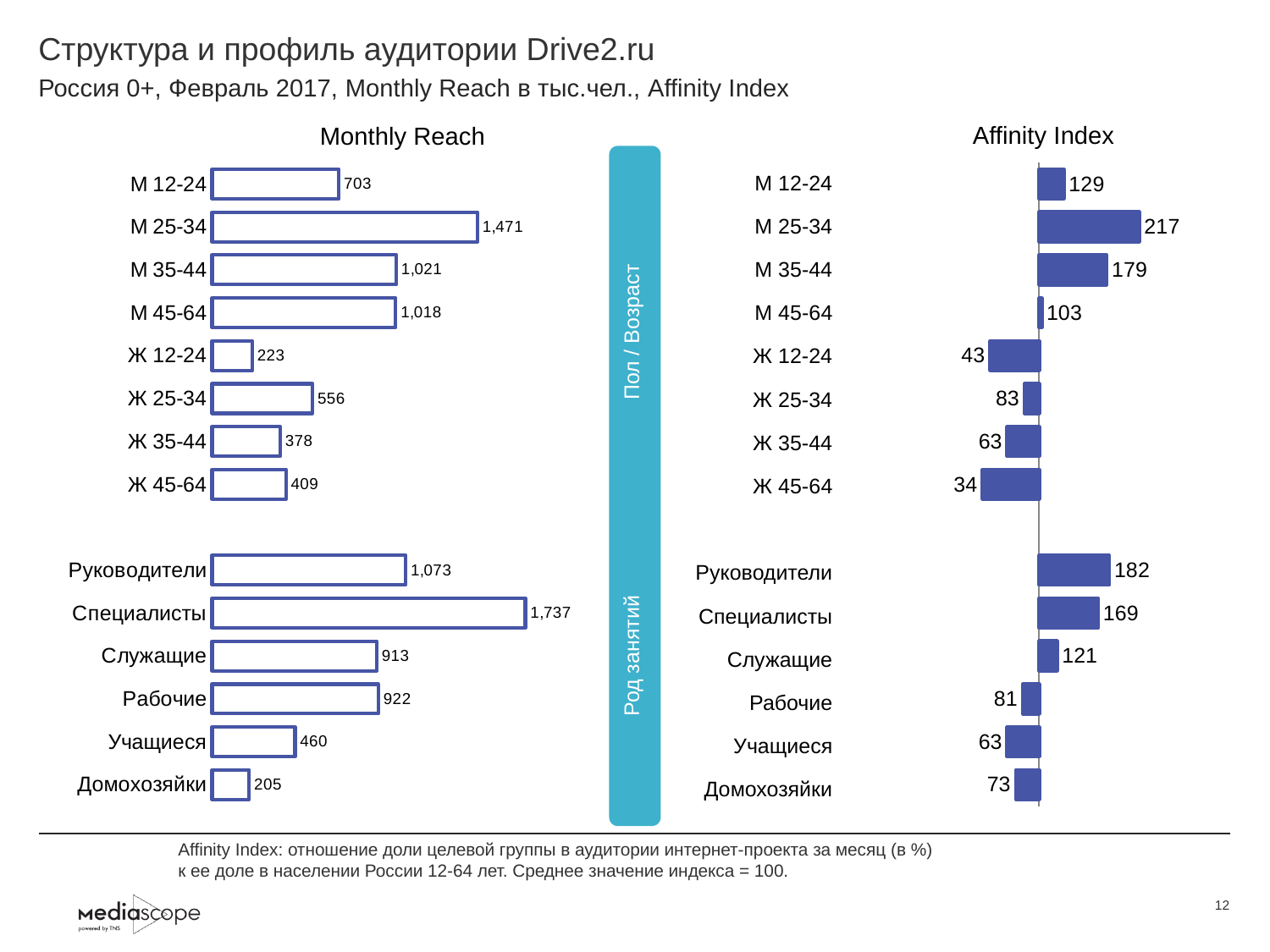

# Структура и профиль аудитории Drive2.ru
Россия 0+, Февраль 2017, Monthly Reach в тыс.чел., Affinity Index

Affinity Index
Monthly Reach

### Chart

| Category | Monthly Reach |
|---|---|
| М 12-24 | 703.4 |
| М 25-34 | 1470.9 |
| М 35-44 | 1020.7 |
| М 45-64 | 1017.9 |
| Ж 12-24 | 222.5 |
| Ж 25-34 | 556.4 |
| Ж 35-44 | 378.1 |
| Ж 45-64 | 408.9 |
|  | None |
| Руководители | 1073.4 |
| Специалисты | 1737.1 |
| Служащие | 912.6 |
| Рабочие | 922.4 |
| Учащиеся | 460.1 |
| Домохозяйки | 205.1 |

### Chart

| Category | Affinity Index |
|---|---|
| М 12-24 | 129.0 |
| М 25-34 | 217.0 |
| М 35-44 | 179.0 |
| М 45-64 | 103.0 |
| Ж 12-24 | 43.0 |
| Ж 25-34 | 83.0 |
| Ж 35-44 | 63.0 |
| Ж 45-64 | 34.0 |
|  | None |
| Руководители | 182.0 |
| Специалисты | 169.0 |
| Служащие | 121.0 |
| Рабочие | 81.0 |
| Учащиеся | 63.0 |
| Домохозяйки | 73.0 |
                Род занятий                                 Пол / Возраст
| М 12-24 |
| --- |
| М 25-34 |
| М 35-44 |
| М 45-64 |
| Ж 12-24 |
| Ж 25-34 |
| Ж 35-44 |
| Ж 45-64 |
|  |
| Руководители |
| Специалисты |
| Служащие |
| Рабочие |
| Учащиеся |
| Домохозяйки |
Affinity Index: отношение доли целевой группы в аудитории интернет-проекта за месяц (в %)
к ее доле в населении России 12-64 лет. Среднее значение индекса = 100.
12